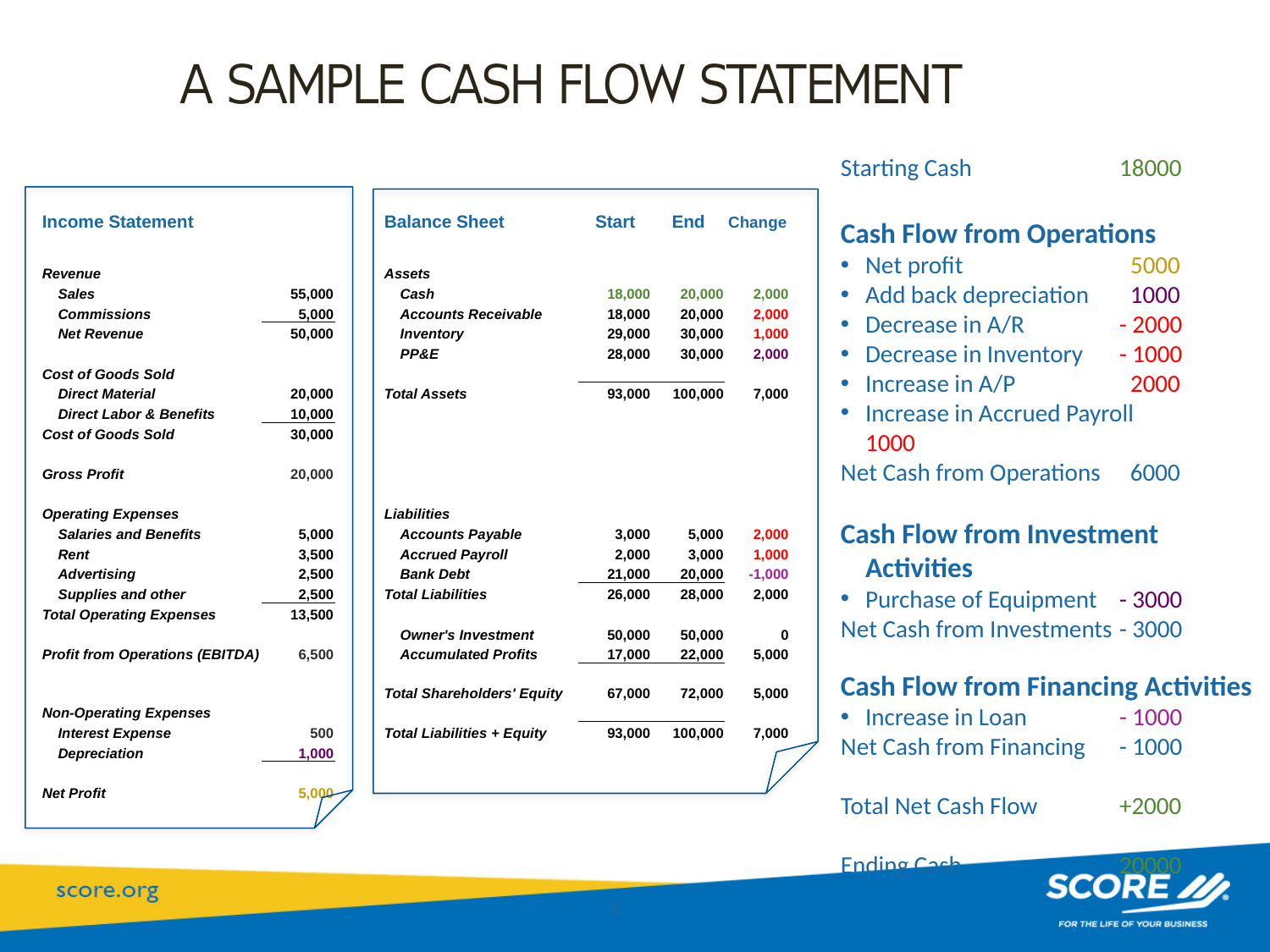

A SAMPLE CASH FLOW STATEMENT

Starting Cash		18000

Cash Flow from Operations
Net profit		  5000
Add back depreciation	  1000
Decrease in A/R	- 2000
Decrease in Inventory	- 1000
Increase in A/P	  2000
Increase in Accrued Payroll	  1000
Net Cash from Operations	  6000

Cash Flow from Investment Activities
Purchase of Equipment	- 3000
Net Cash from Investments	- 3000

Cash Flow from Financing Activities
Increase in Loan	- 1000
Net Cash from Financing	- 1000

Total Net Cash Flow	+2000

Ending Cash		20000

| Income Statement |  |  | Balance Sheet |  | Start | End | Change |
| --- | --- | --- | --- | --- | --- | --- | --- |
| Revenue |  |  | Assets |  |  |  |  |
| Sales | 55,000 |  | Cash |  | 18,000 | 20,000 | 2,000 |
| Commissions | 5,000 |  | Accounts Receivable |  | 18,000 | 20,000 | 2,000 |
| Net Revenue | 50,000 |  | Inventory |  | 29,000 | 30,000 | 1,000 |
|  |  |  | PP&E |  | 28,000 | 30,000 | 2,000 |
| Cost of Goods Sold |  |  |  |  |  |  |  |
| Direct Material | 20,000 |  | Total Assets |  | 93,000 | 100,000 | 7,000 |
| Direct Labor & Benefits | 10,000 |  |  |  |  |  |  |
| Cost of Goods Sold | 30,000 |  |  |  |  |  |  |
|  |  |  |  |  |  |  |  |
| Gross Profit | 20,000 |  |  |  |  |  |  |
|  |  |  |  |  |  |  |  |
| Operating Expenses |  |  | Liabilities |  |  |  |  |
| Salaries and Benefits | 5,000 |  | Accounts Payable |  | 3,000 | 5,000 | 2,000 |
| Rent | 3,500 |  | Accrued Payroll |  | 2,000 | 3,000 | 1,000 |
| Advertising | 2,500 |  | Bank Debt |  | 21,000 | 20,000 | -1,000 |
| Supplies and other | 2,500 |  | Total Liabilities |  | 26,000 | 28,000 | 2,000 |
| Total Operating Expenses | 13,500 |  |  |  |  |  |  |
|  |  |  | Owner's Investment |  | 50,000 | 50,000 | 0 |
| Profit from Operations (EBITDA) | 6,500 |  | Accumulated Profits |  | 17,000 | 22,000 | 5,000 |
|  |  |  | Total Shareholders' Equity |  | 67,000 | 72,000 | 5,000 |
| Non-Operating Expenses |  |  |  |  |  |  |  |
| Interest Expense | 500 |  | Total Liabilities + Equity |  | 93,000 | 100,000 | 7,000 |
| Depreciation | 1,000 |  |  |  |  |  |  |
|  |  |  |  |  |  |  |  |
| Net Profit | 5,000 |  |  |  |  |  |  |
6